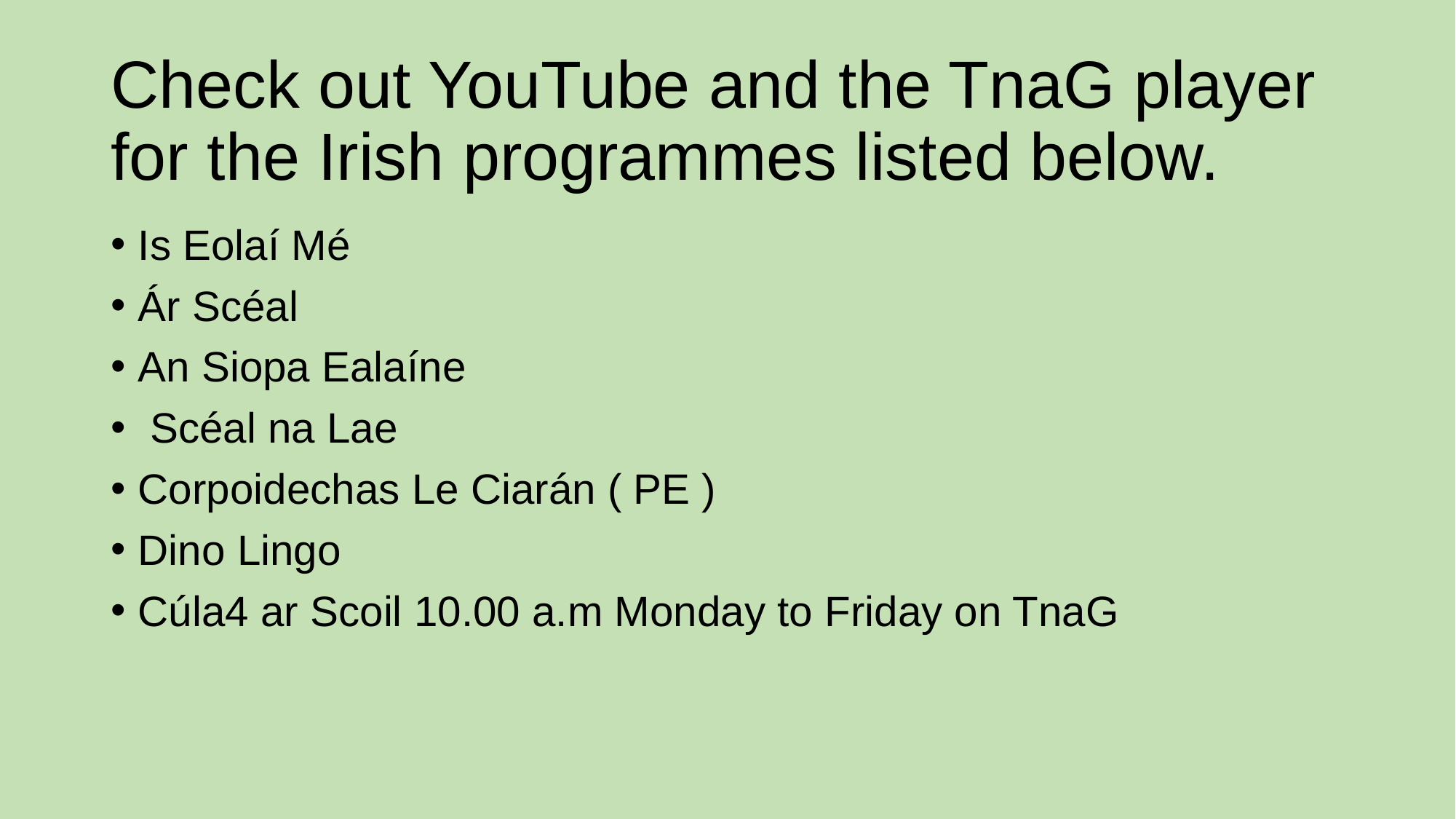

# Check out YouTube and the TnaG player for the Irish programmes listed below.
Is Eolaí Mé
Ár Scéal
An Siopa Ealaíne
 Scéal na Lae
Corpoidechas Le Ciarán ( PE )
Dino Lingo
Cúla4 ar Scoil 10.00 a.m Monday to Friday on TnaG